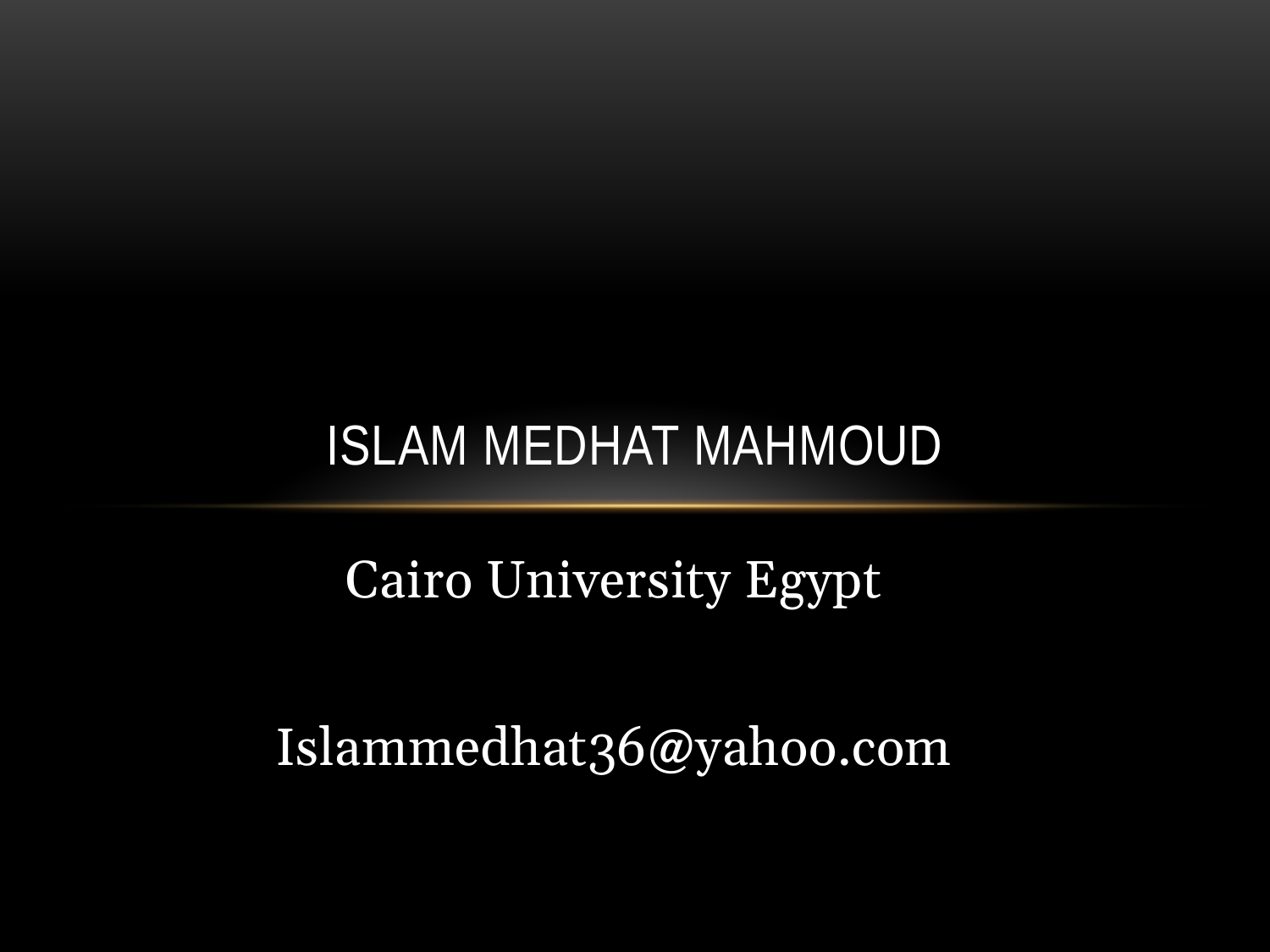

# Islam medhat mahmoud
Cairo University Egypt

Islammedhat36@yahoo.com